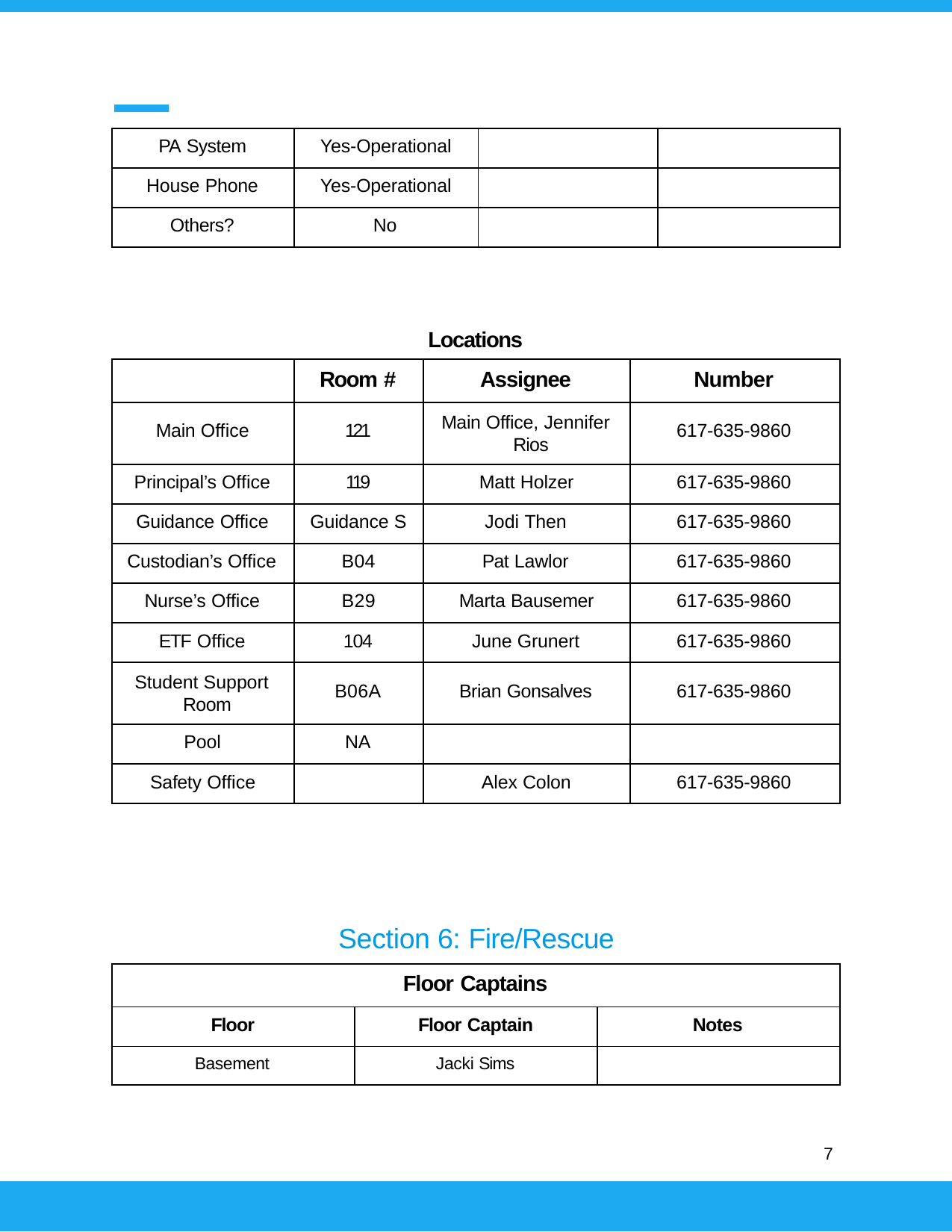

| PA System | Yes-Operational |  |  |
| --- | --- | --- | --- |
| House Phone | Yes-Operational |  |  |
| Others? | No |  |  |
Locations
|  | Room # | Assignee | Number |
| --- | --- | --- | --- |
| Main Office | 121 | Main Office, Jennifer Rios | 617-635-9860 |
| Principal’s Office | 119 | Matt Holzer | 617-635-9860 |
| Guidance Office | Guidance S | Jodi Then | 617-635-9860 |
| Custodian’s Office | B04 | Pat Lawlor | 617-635-9860 |
| Nurse’s Office | B29 | Marta Bausemer | 617-635-9860 |
| ETF Office | 104 | June Grunert | 617-635-9860 |
| Student Support Room | B06A | Brian Gonsalves | 617-635-9860 |
| Pool | NA |  |  |
| Safety Office |  | Alex Colon | 617-635-9860 |
Section 6: Fire/Rescue
| Floor Captains |  |  |
| --- | --- | --- |
| Floor | Floor Captain | Notes |
| Basement | Jacki Sims |  |
7